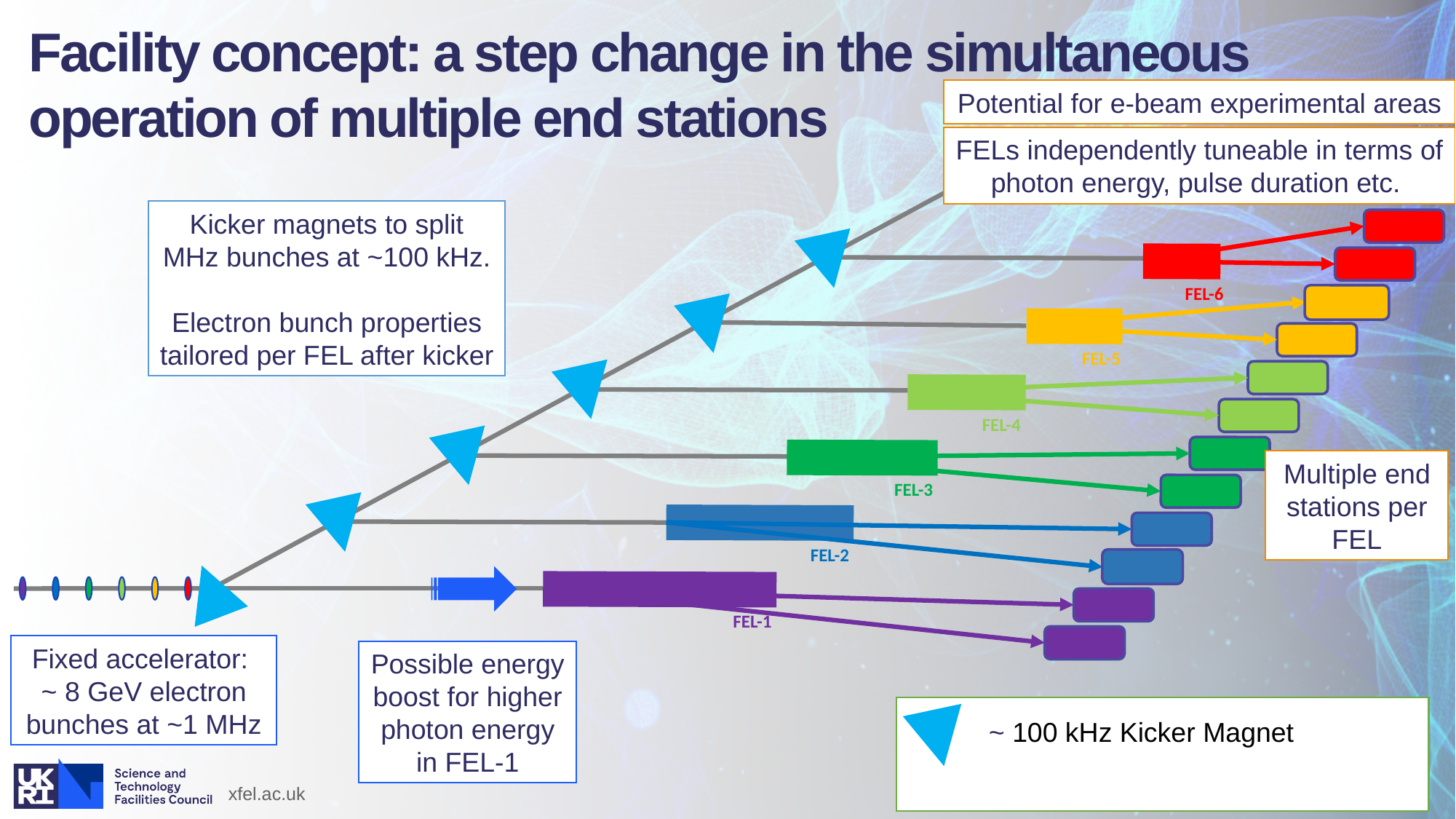

Facility concept: a step change in the simultaneous operation of multiple end stations
Potential for e-beam experimental areas
FELs independently tuneable in terms of photon energy, pulse duration etc.
Kicker magnets to split MHz bunches at ~100 kHz.

Electron bunch properties tailored per FEL after kicker

FEL-6

FEL-5

FEL-4

Multiple end stations per FEL
FEL-3

FEL-2

FEL-1

Fixed accelerator:
~ 8 GeV electron bunches at ~1 MHz
Possible energy boost for higher photon energy in FEL-1

~ 100 kHz Kicker Magnet